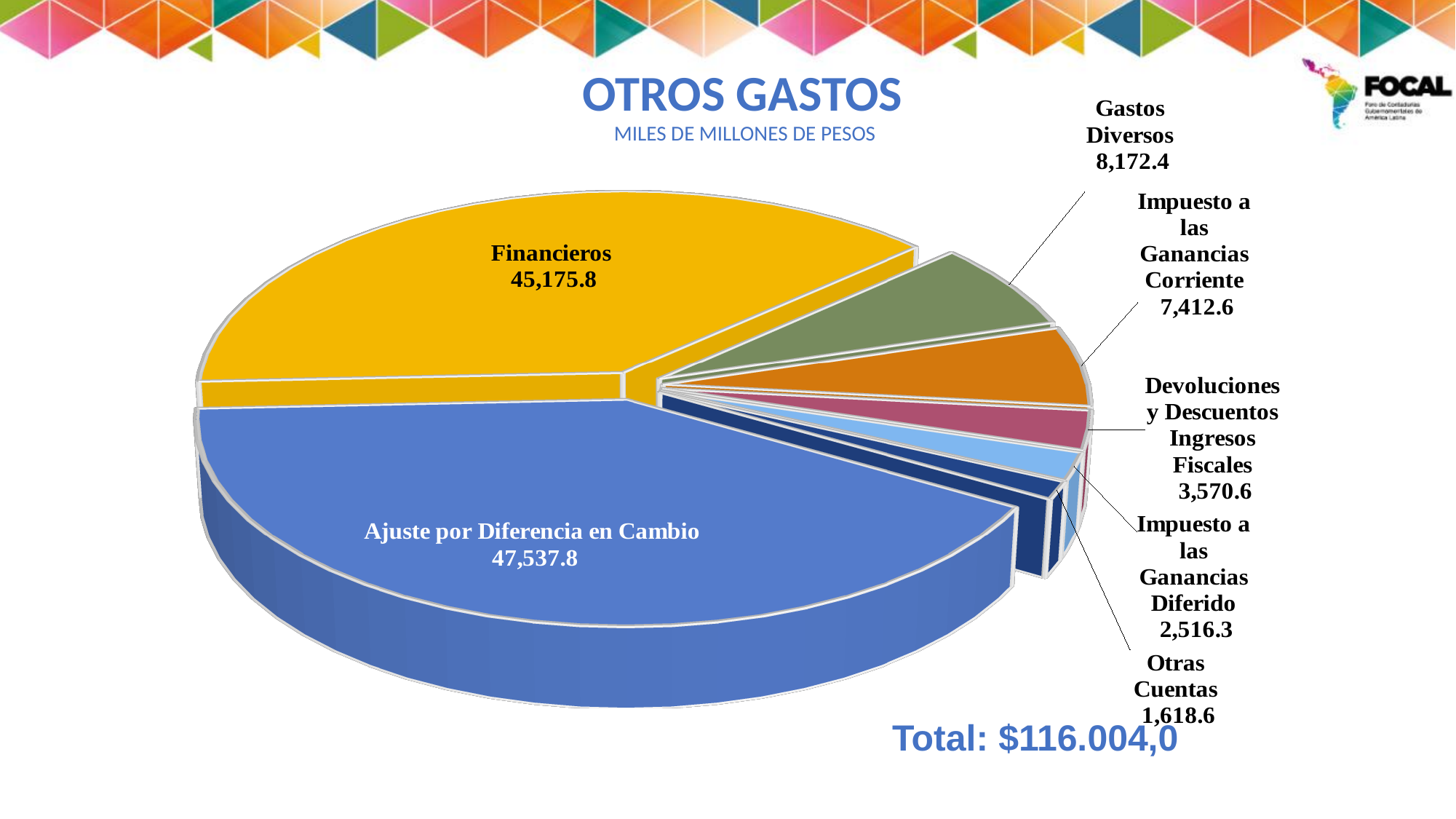

[unsupported chart]

# OTROS GASTOS MILES DE MILLONES DE PESOS
Total: $116.004,0